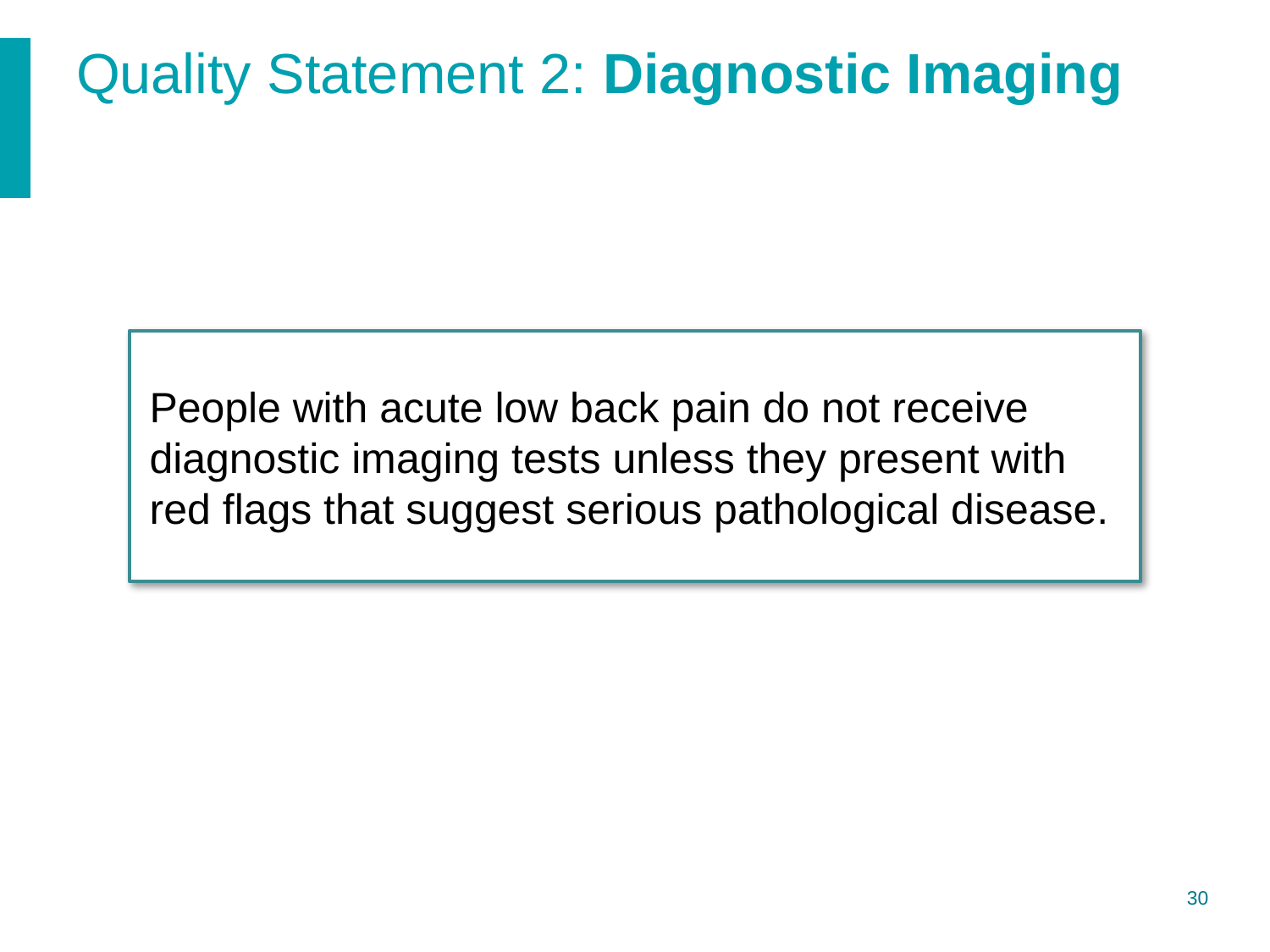

# Quality Statement 2: Diagnostic Imaging
People with acute low back pain do not receive diagnostic imaging tests unless they present with red flags that suggest serious pathological disease.